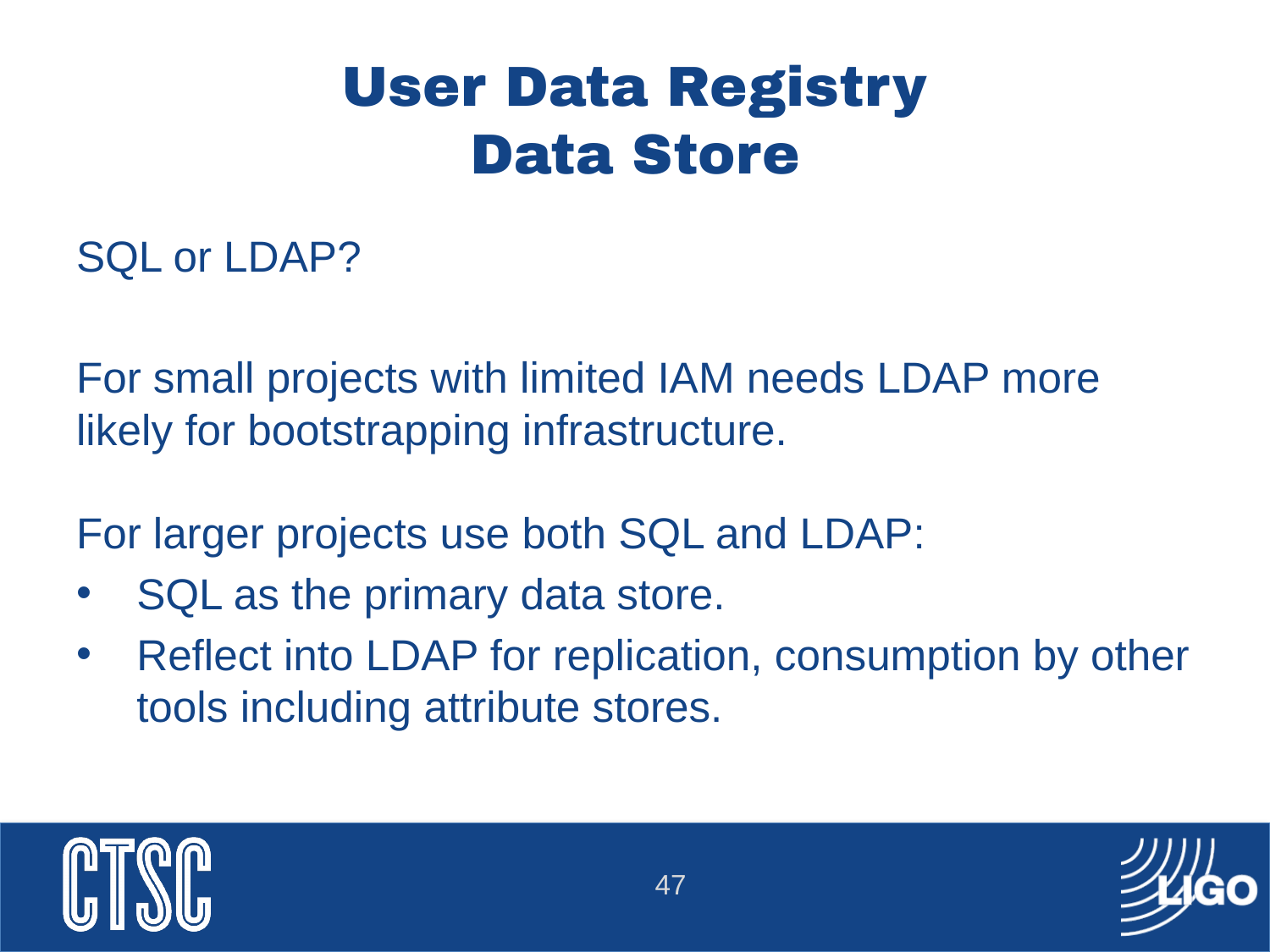

# User Data Registry Data Store
SQL or LDAP?

For small projects with limited IAM needs LDAP more likely for bootstrapping infrastructure.
For larger projects use both SQL and LDAP:
SQL as the primary data store.
Reflect into LDAP for replication, consumption by other tools including attribute stores.